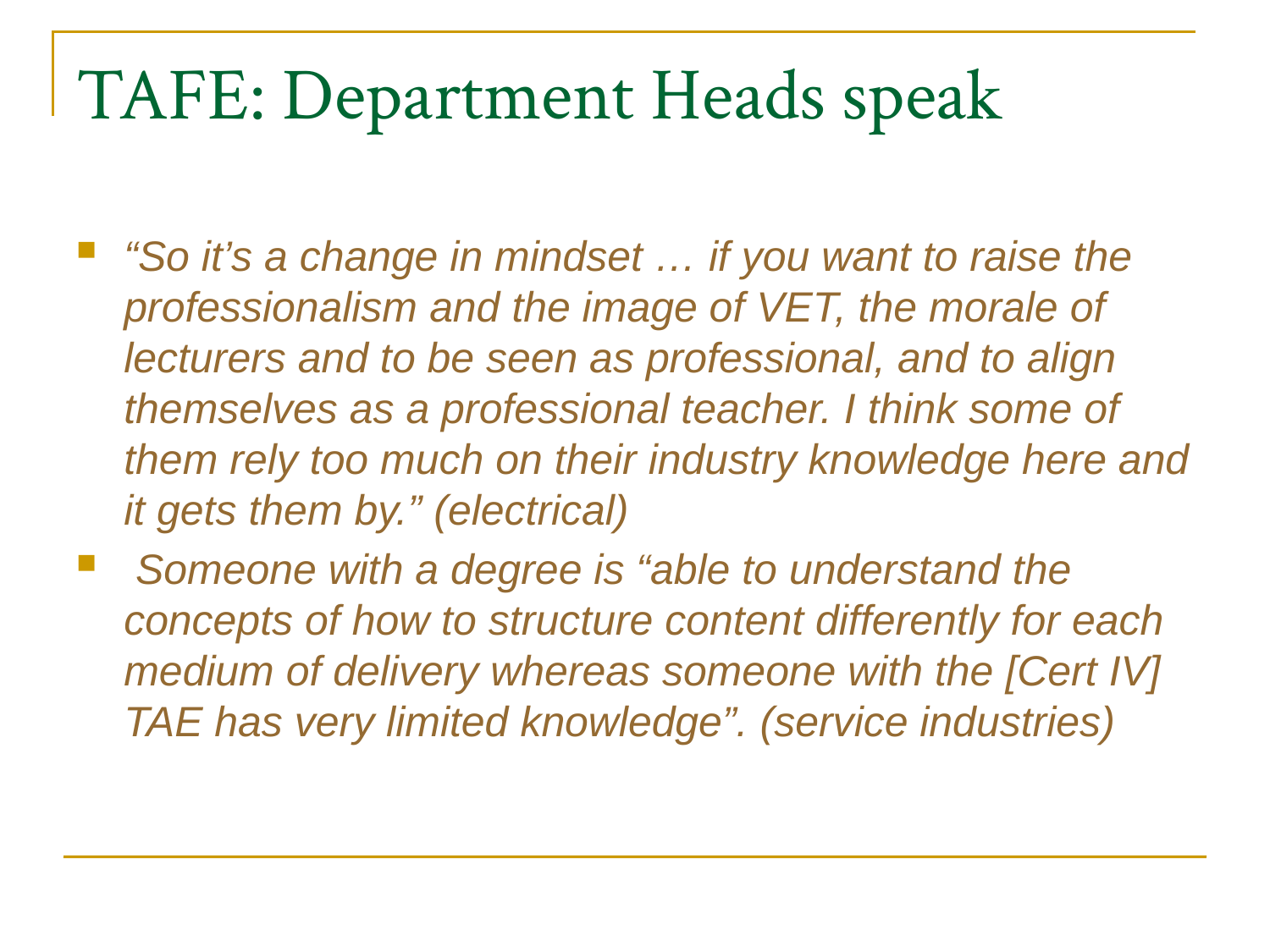

# TAFE: Department Heads speak
“So it’s a change in mindset … if you want to raise the professionalism and the image of VET, the morale of lecturers and to be seen as professional, and to align themselves as a professional teacher. I think some of them rely too much on their industry knowledge here and it gets them by.” (electrical)
 Someone with a degree is “able to understand the concepts of how to structure content differently for each medium of delivery whereas someone with the [Cert IV] TAE has very limited knowledge”. (service industries)